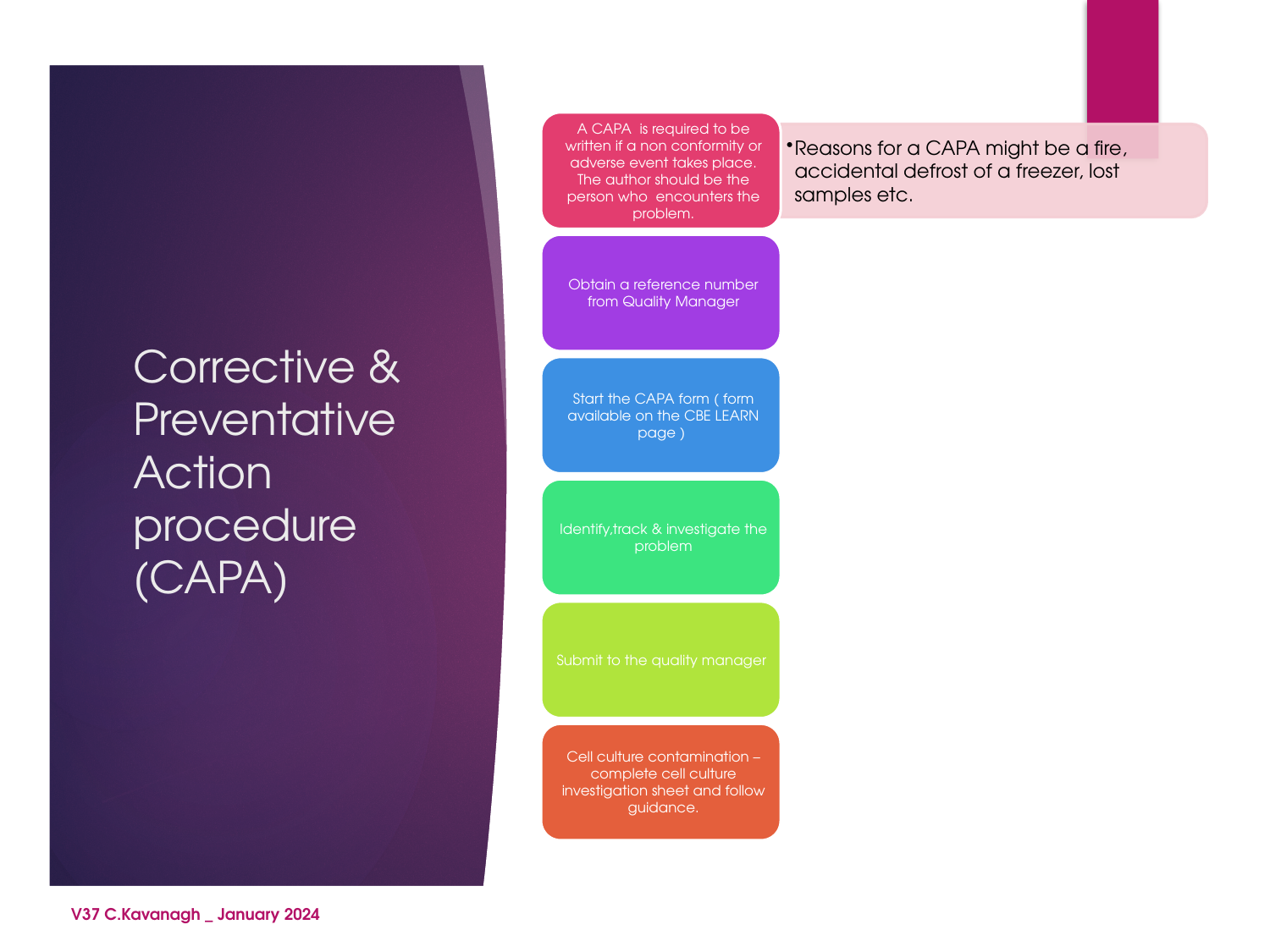

Reasons for a CAPA might be a fire, accidental defrost of a freezer, lost samples etc.
A CAPA  is required to be written if a non conformity or adverse event takes place. The author should be the person who  encounters the problem.
Obtain a reference number from Quality Manager
Start the CAPA form ( form available on the CBE LEARN page )
Identify,track & investigate the problem
Submit to the quality manager
Cell culture contamination – complete cell culture investigation sheet and follow guidance.
# Corrective & Preventative Action procedure (CAPA)
V37 C.Kavanagh _ January 2024